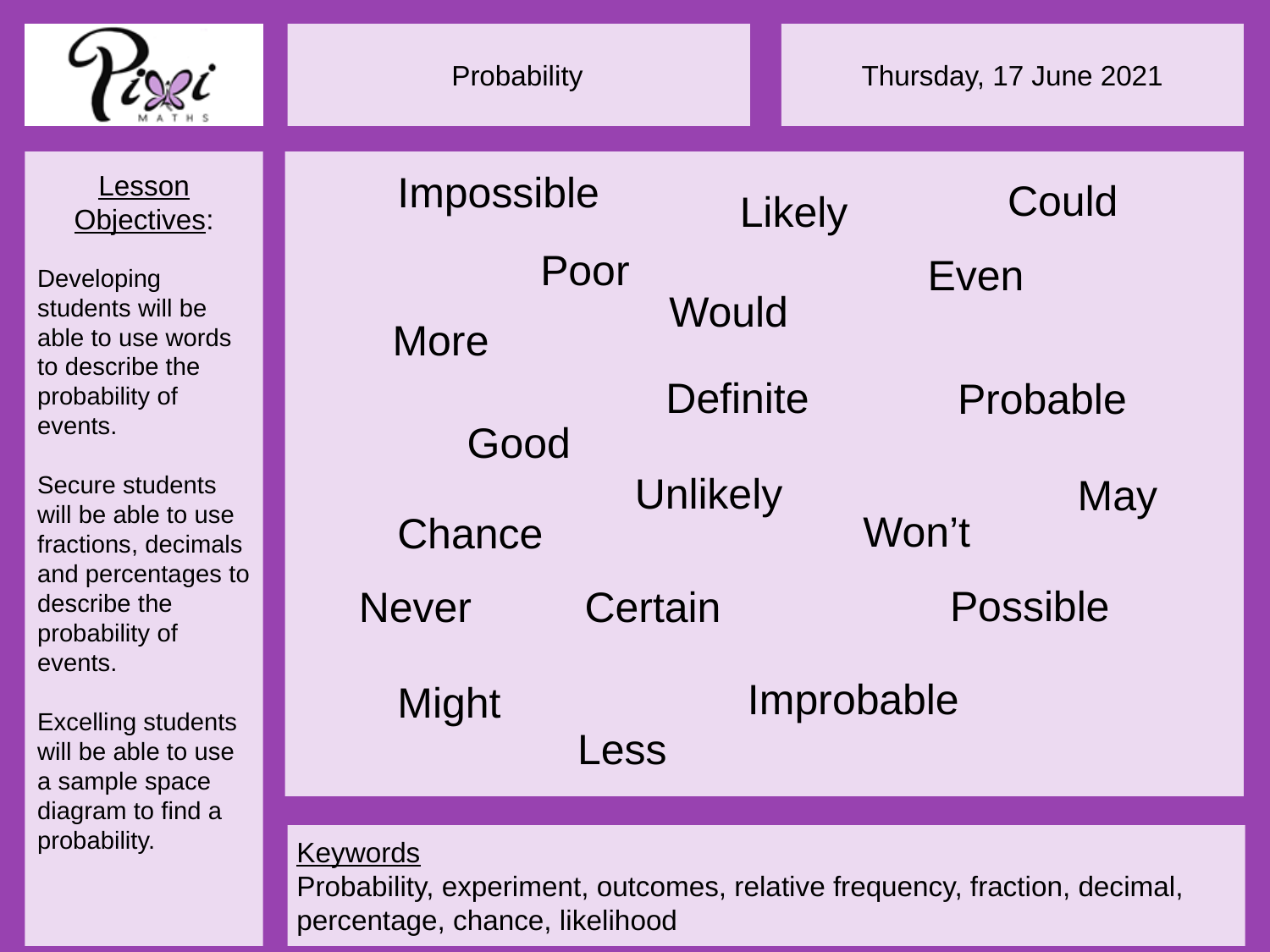

Impossible
Could

Likely
Poor
Even
Would
More
Definite
Probable
Good
Unlikely
May
Won’t
Chance
Possible
Never
Certain
Improbable
Might
Less